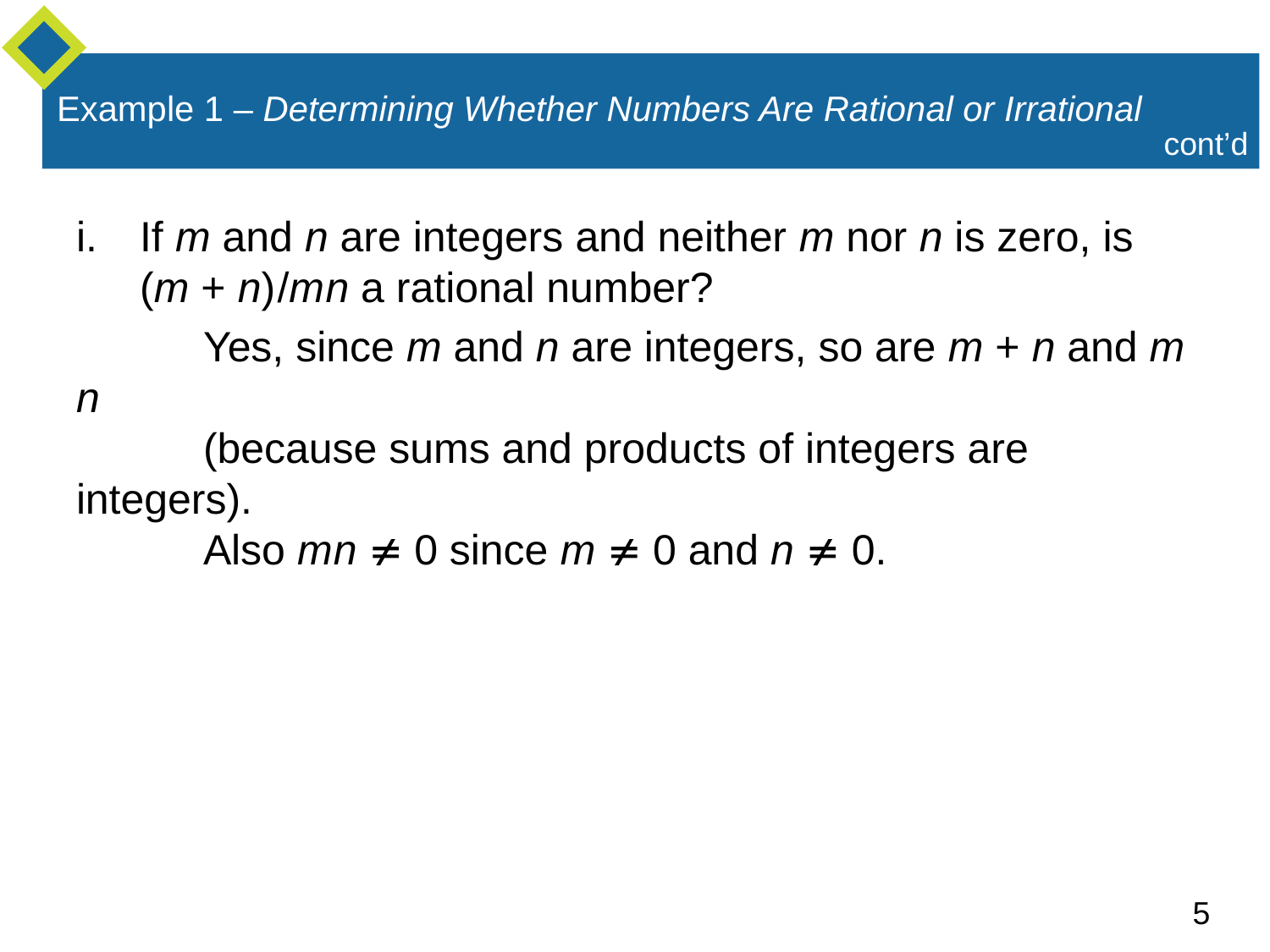

If m and n are integers and neither m nor n is zero, is (m + n) /m n a rational number?
	Yes, since m and n are integers, so are m + n and m n
   	(because sums and products of integers are integers).
   	Also m n ≠ 0 since m ≠ 0 and n ≠ 0.
Example 1 – Determining Whether Numbers Are Rational or Irrational
cont’d